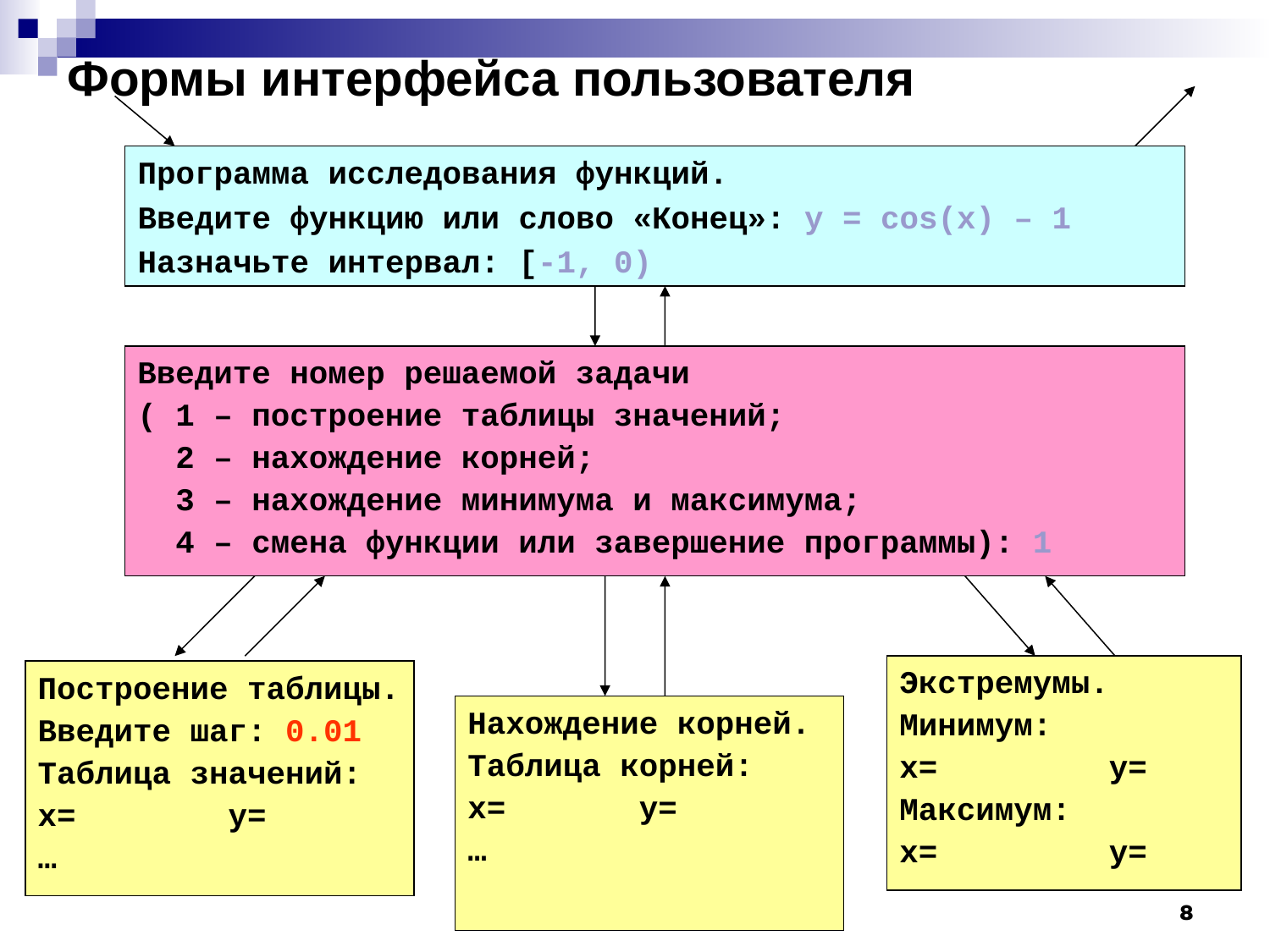

# Формы интерфейса пользователя

Программа исследования функций.
Введите функцию или слово «Конец»: y = cos(x) – 1
Назначьте интервал: [-1, 0)

Введите номер решаемой задачи
( 1 – построение таблицы значений;
  2 – нахождение корней;
  3 – нахождение минимума и максимума;
  4 – смена функции или завершение программы): 1

Экстремумы.
Минимум:
x=         y=
Максимум:
x=         y=
Построение таблицы.
Введите шаг: 0.01
Таблица значений:
x=        y=
…
Нахождение корней.
Таблица корней:
x=       y=
…
8